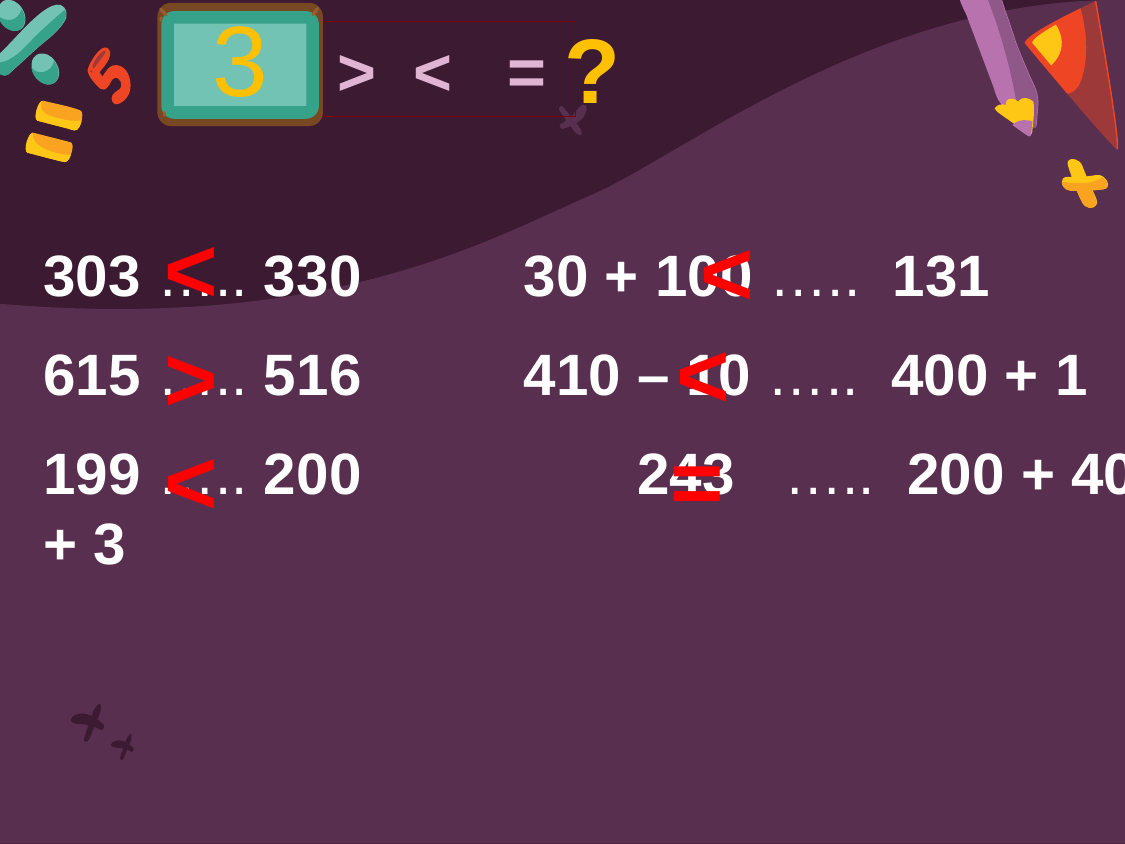

3

?
>  <   =
<
<
303 ….. 330          30 + 100 …..  131
615 ….. 516          410 – 10 …..  400 + 1
199 ….. 200                 243   …..  200 + 40 + 3
<
>
<
=